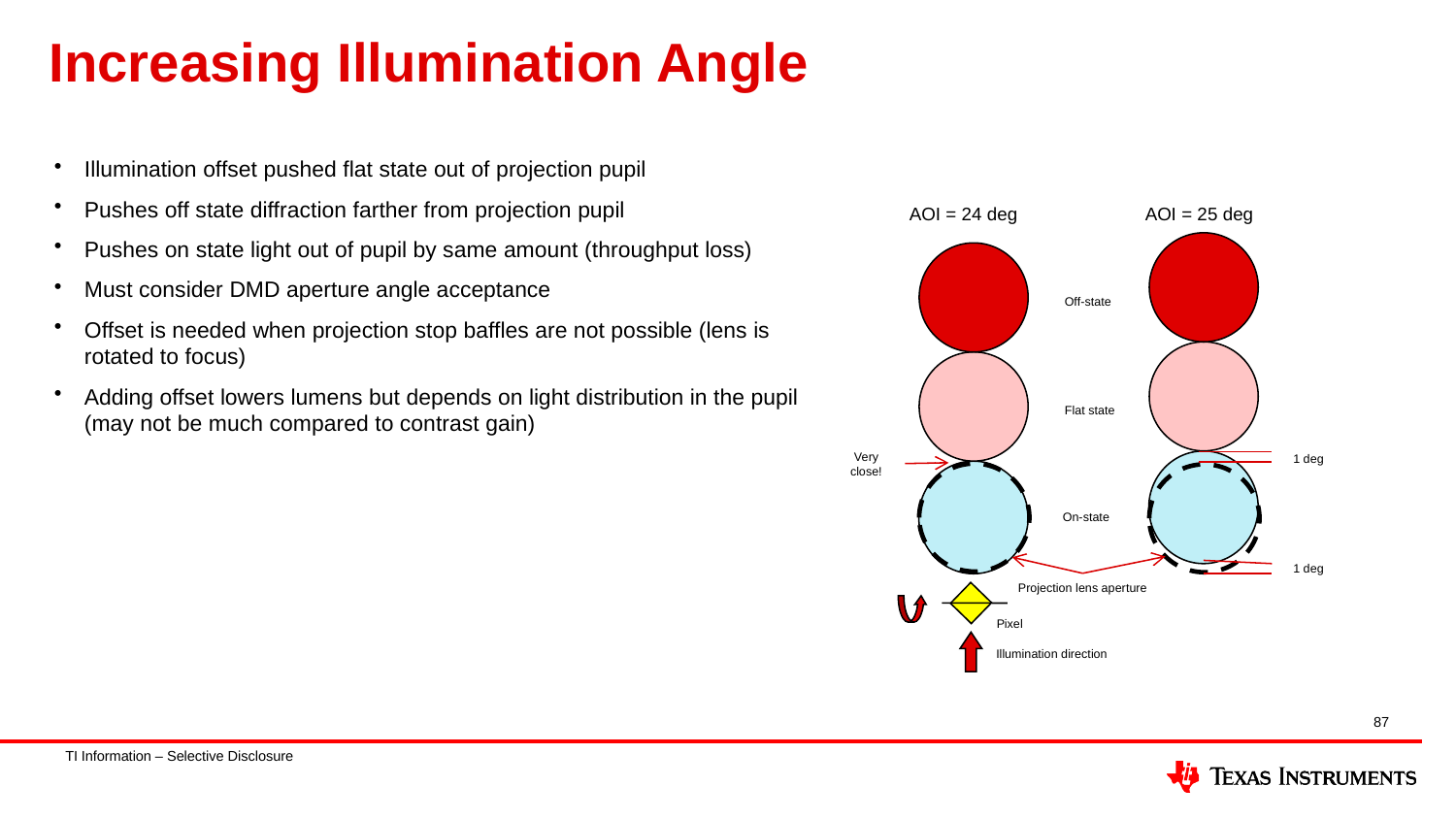

# Increasing Illumination Angle
Illumination offset pushed flat state out of projection pupil
Pushes off state diffraction farther from projection pupil
Pushes on state light out of pupil by same amount (throughput loss)
Must consider DMD aperture angle acceptance
Offset is needed when projection stop baffles are not possible (lens is rotated to focus)
Adding offset lowers lumens but depends on light distribution in the pupil (may not be much compared to contrast gain)

AOI = 24 deg
AOI = 25 deg

Off-state

Flat state
Very close!
1 deg

On-state
1 deg
Projection lens aperture

Pixel

Illumination direction
87